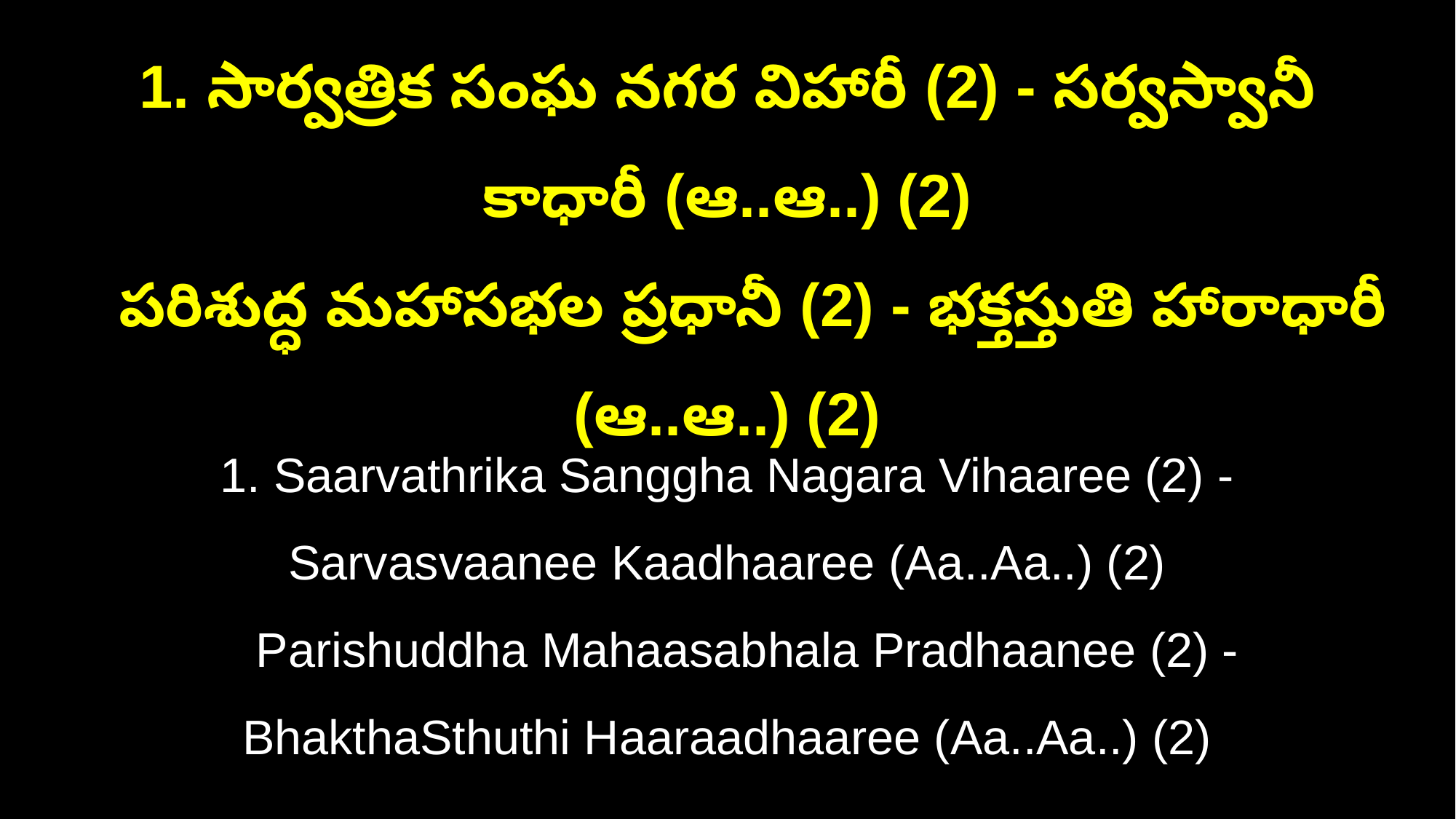

1. సార్వత్రిక సంఘ నగర విహారీ (2) - సర్వస్వానీ కాధారీ (ఆ..ఆ..) (2)
   పరిశుద్ధ మహాసభల ప్రధానీ (2) - భక్తస్తుతి హారాధారీ (ఆ..ఆ..) (2)
1. Saarvathrika Sanggha Nagara Vihaaree (2) - Sarvasvaanee Kaadhaaree (Aa..Aa..) (2)
   Parishuddha Mahaasabhala Pradhaanee (2) - BhakthaSthuthi Haaraadhaaree (Aa..Aa..) (2)